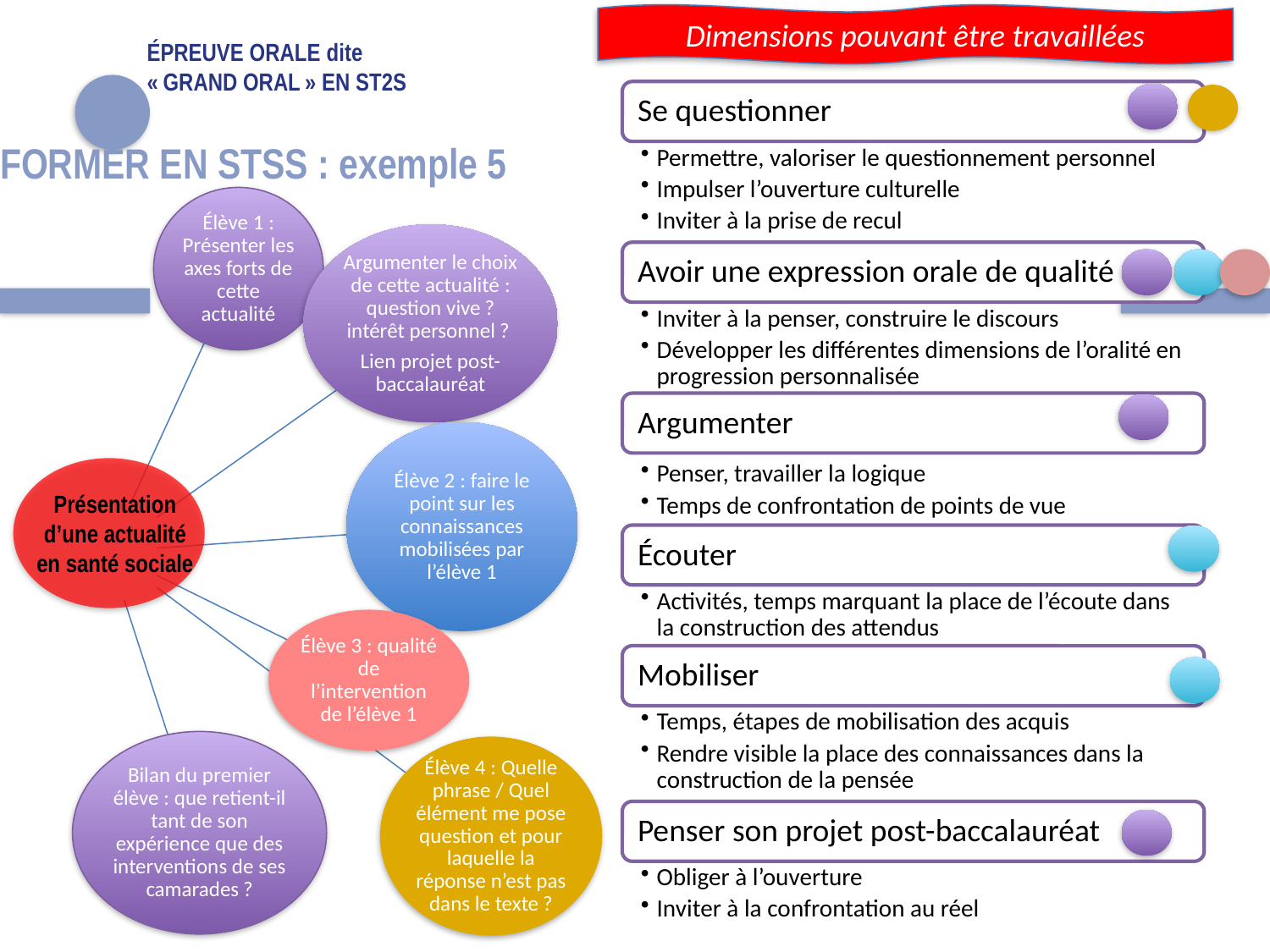

Dimensions pouvant être travaillées
# Épreuve orale dite « Grand oral » en ST2S
Se questionner
Permettre, valoriser le questionnement personnel
Impulser l’ouverture culturelle
Inviter à la prise de recul
Avoir une expression orale de qualité
Inviter à la penser, construire le discours
Développer les différentes dimensions de l’oralité en progression personnalisée
Argumenter
Penser, travailler la logique
Temps de confrontation de points de vue
Écouter
Activités, temps marquant la place de l’écoute dans la construction des attendus
Mobiliser
Temps, étapes de mobilisation des acquis
Rendre visible la place des connaissances dans la construction de la pensée
Penser son projet post-baccalauréat
Obliger à l’ouverture
Inviter à la confrontation au réel

FORMER EN STSS : exemple 5
Élève 1 : Présenter les axes forts de cette actualité
Argumenter le choix de cette actualité : question vive ? intérêt personnel ?
Lien projet post-baccalauréat
Élève 2 : faire le point sur les connaissances mobilisées par l’élève 1
Élève 3 : qualité de l’intervention de l’élève 1
Élève 4 : Quelle phrase / Quel élément me pose question et pour laquelle la réponse n’est pas dans le texte ?
Bilan du premier élève : que retient-il tant de son expérience que des interventions de ses camarades ?

Présentation d’une actualité en santé sociale